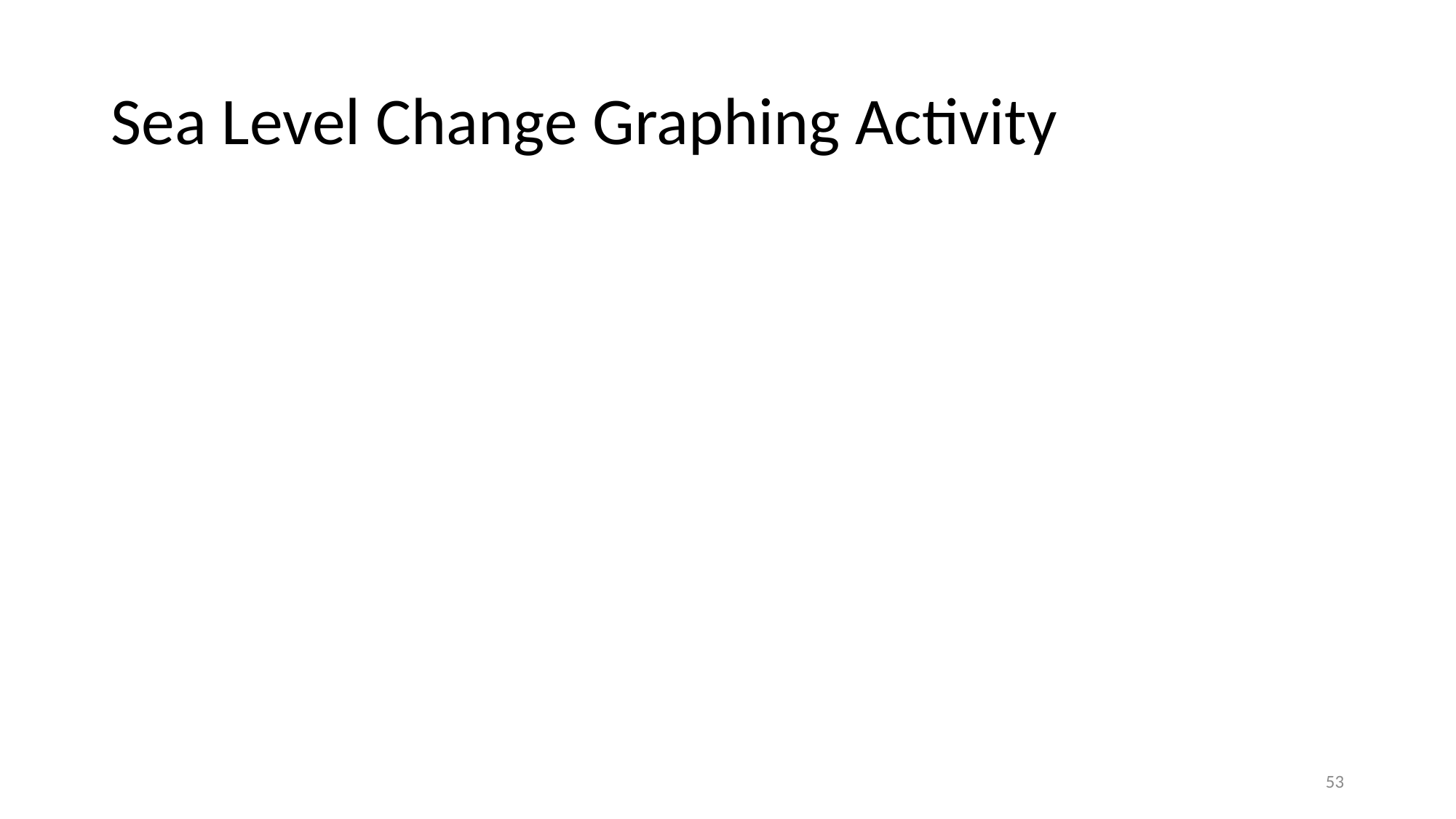

# Sea Level Change Graphing Activity

53